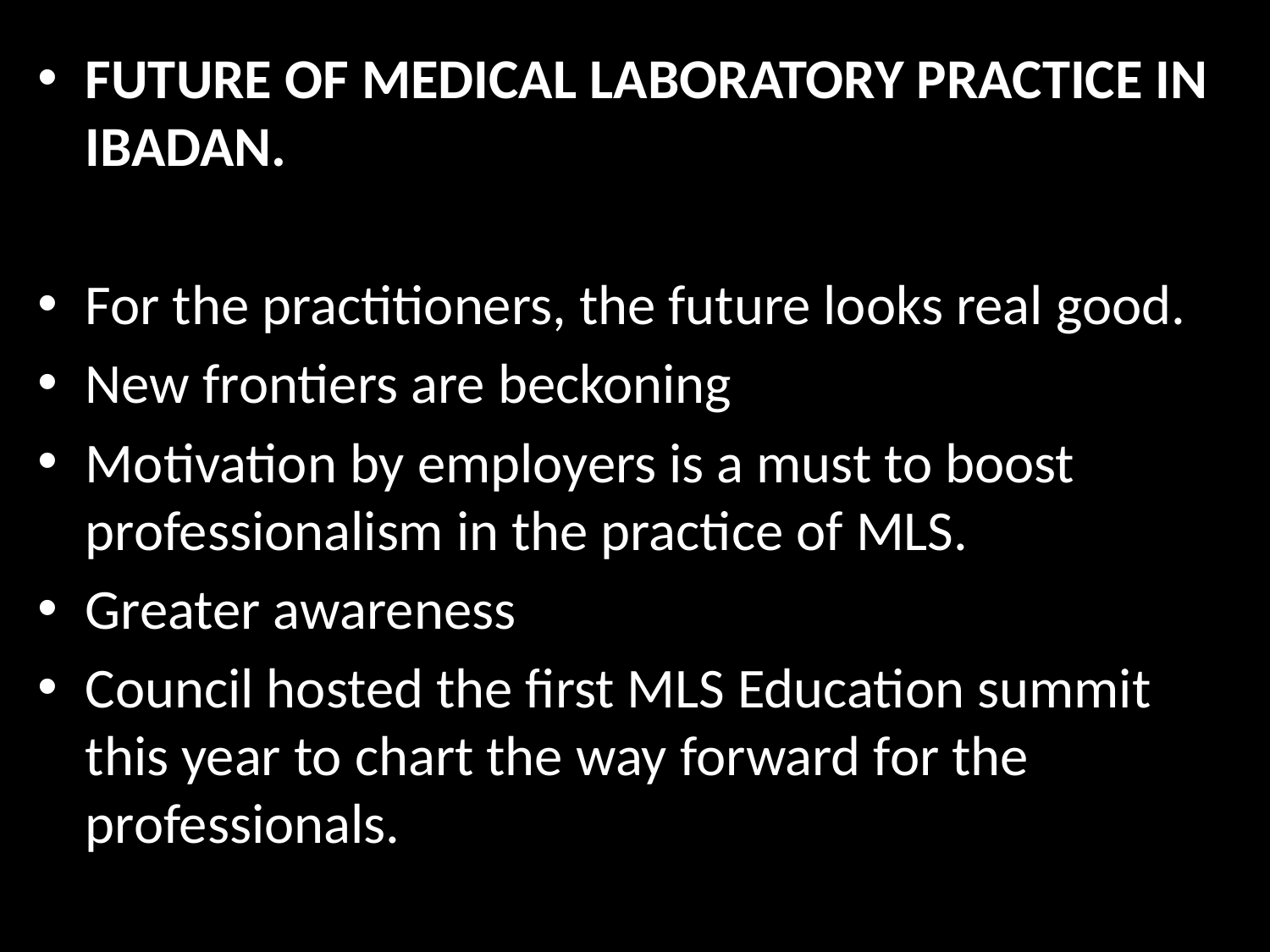

FUTURE OF MEDICAL LABORATORY PRACTICE IN IBADAN.

For the practitioners, the future looks real good.
New frontiers are beckoning
Motivation by employers is a must to boost professionalism in the practice of MLS.
Greater awareness
Council hosted the first MLS Education summit this year to chart the way forward for the professionals.